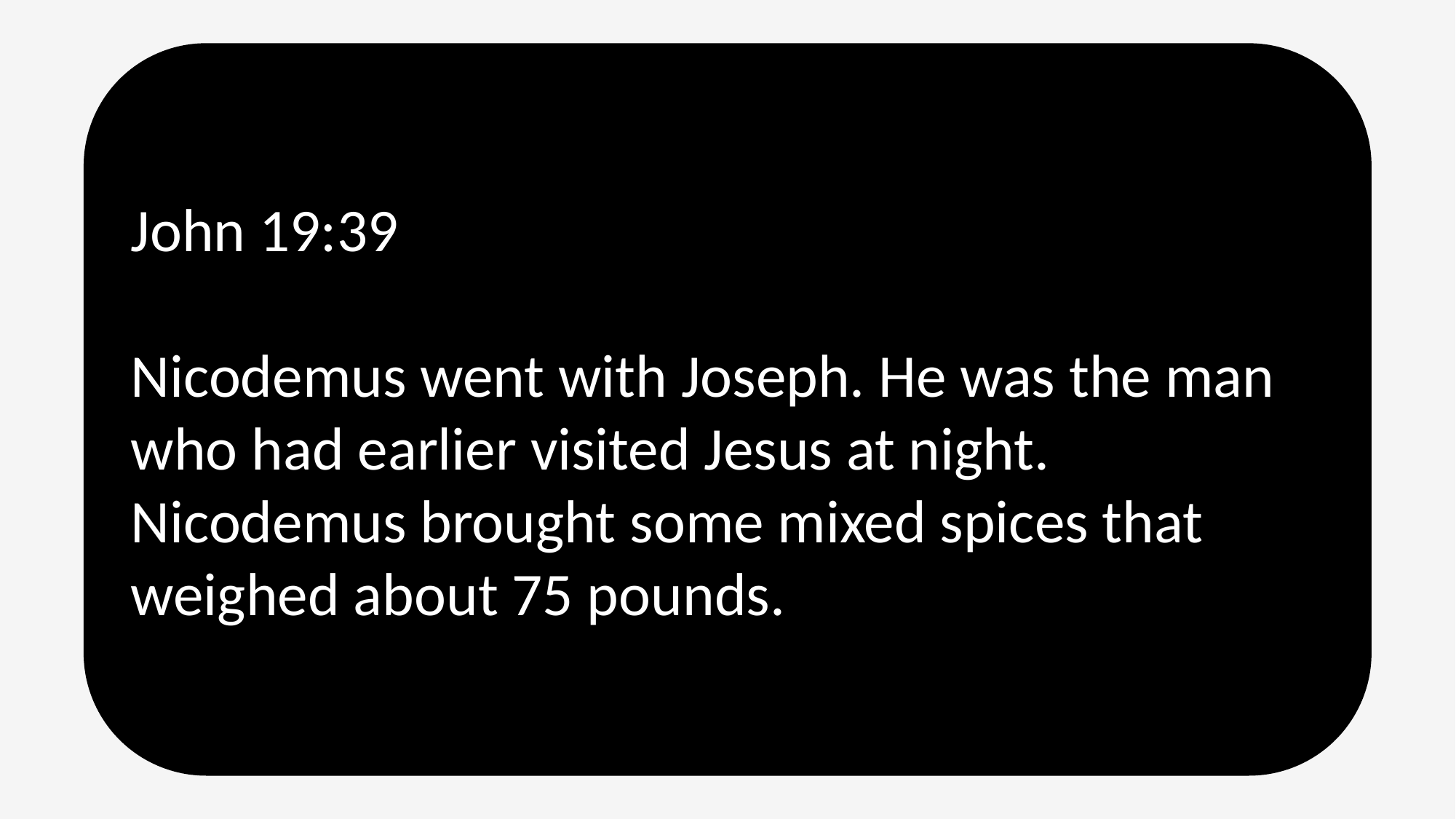

John 19:39

Nicodemus went with Joseph. He was the man who had earlier visited Jesus at night. Nicodemus brought some mixed spices that weighed about 75 pounds.